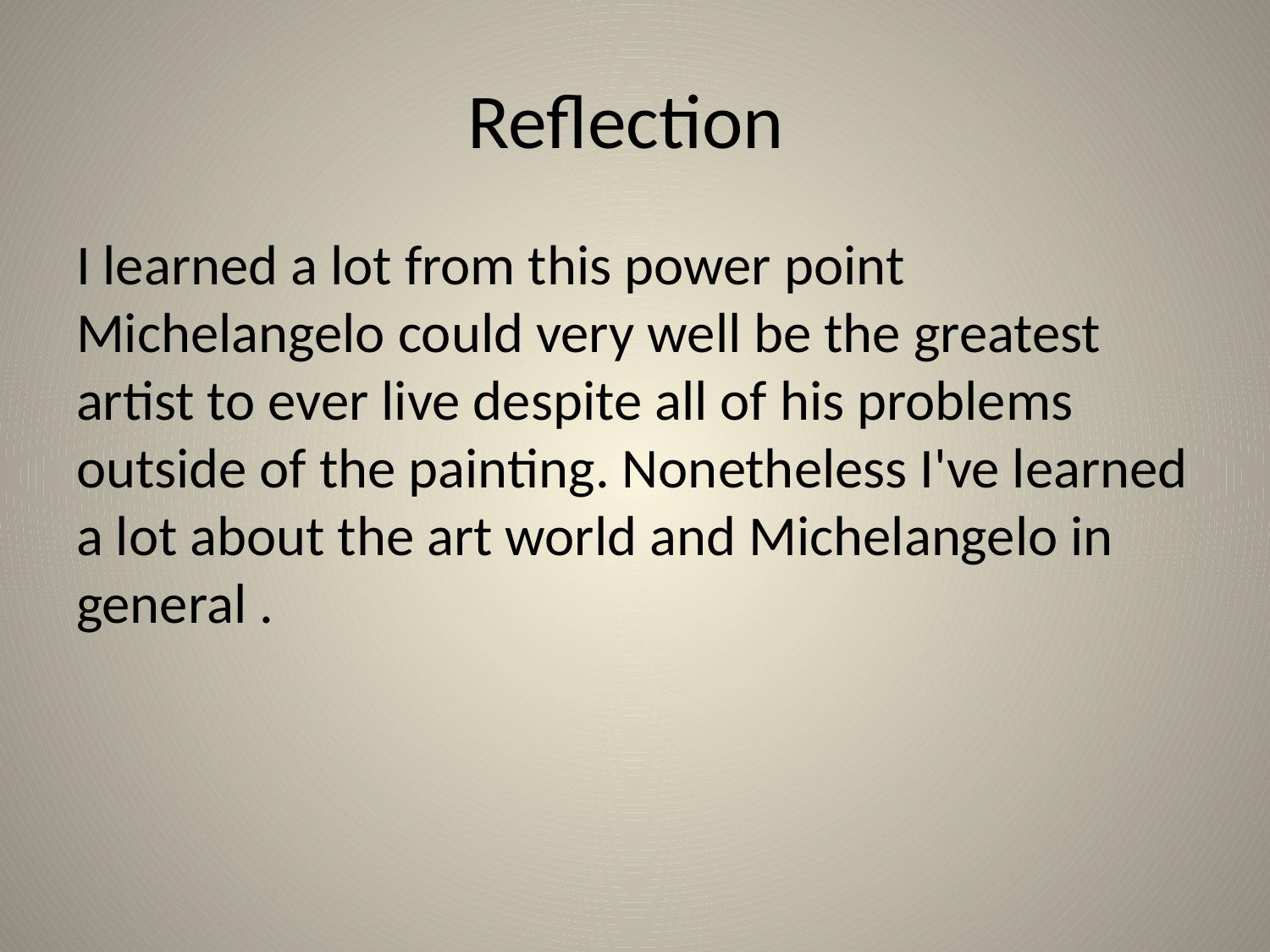

# Reflection
I learned a lot from this power point Michelangelo could very well be the greatest artist to ever live despite all of his problems outside of the painting. Nonetheless I've learned a lot about the art world and Michelangelo in general .